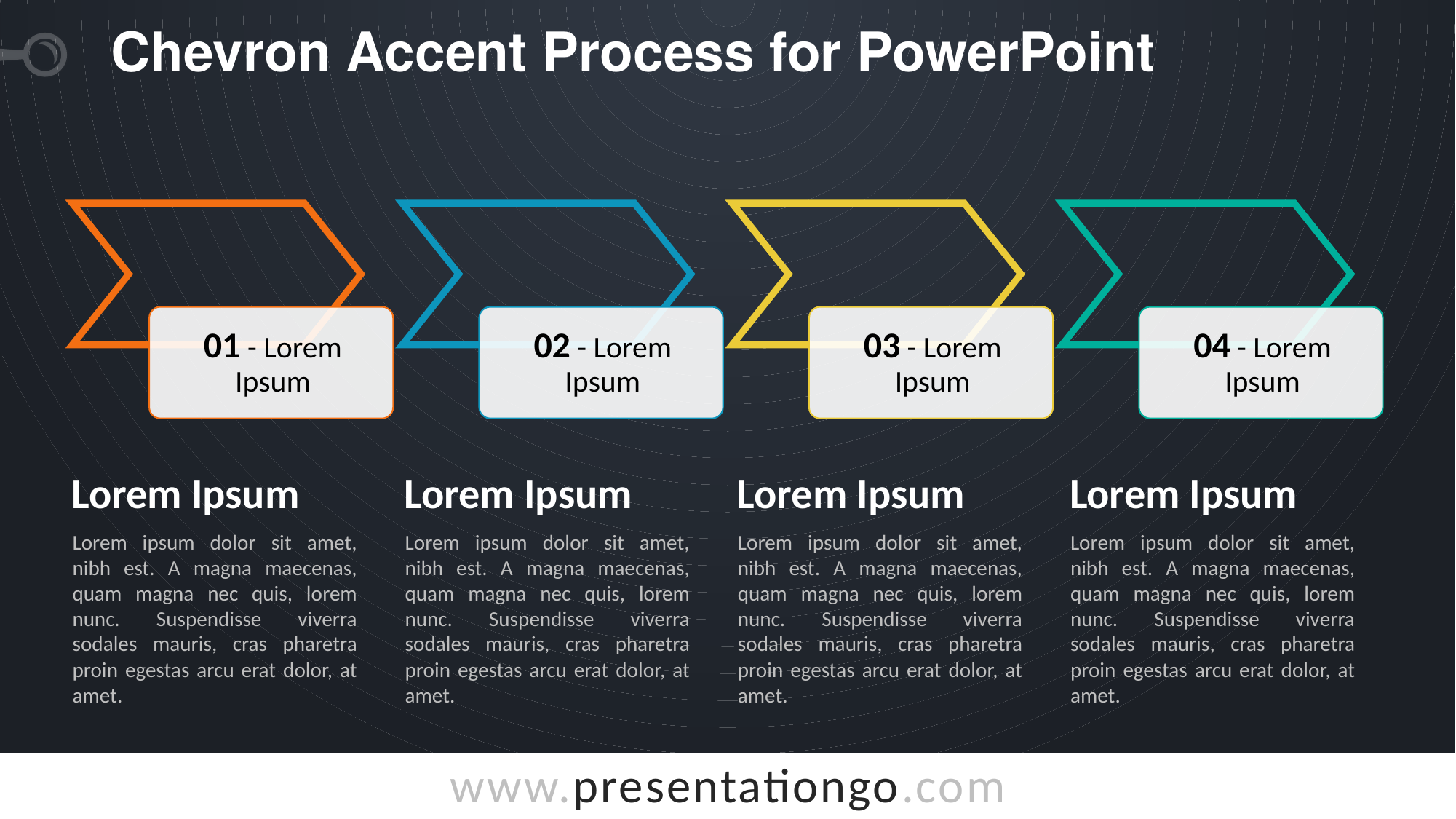

01 - Lorem Ipsum
02 - Lorem Ipsum
03 - Lorem Ipsum
04 - Lorem Ipsum
# Chevron Accent Process for PowerPoint
Lorem Ipsum
Lorem ipsum dolor sit amet, nibh est. A magna maecenas, quam magna nec quis, lorem nunc. Suspendisse viverra sodales mauris, cras pharetra proin egestas arcu erat dolor, at amet.
Lorem Ipsum
Lorem ipsum dolor sit amet, nibh est. A magna maecenas, quam magna nec quis, lorem nunc. Suspendisse viverra sodales mauris, cras pharetra proin egestas arcu erat dolor, at amet.
Lorem Ipsum
Lorem ipsum dolor sit amet, nibh est. A magna maecenas, quam magna nec quis, lorem nunc. Suspendisse viverra sodales mauris, cras pharetra proin egestas arcu erat dolor, at amet.
Lorem Ipsum
Lorem ipsum dolor sit amet, nibh est. A magna maecenas, quam magna nec quis, lorem nunc. Suspendisse viverra sodales mauris, cras pharetra proin egestas arcu erat dolor, at amet.